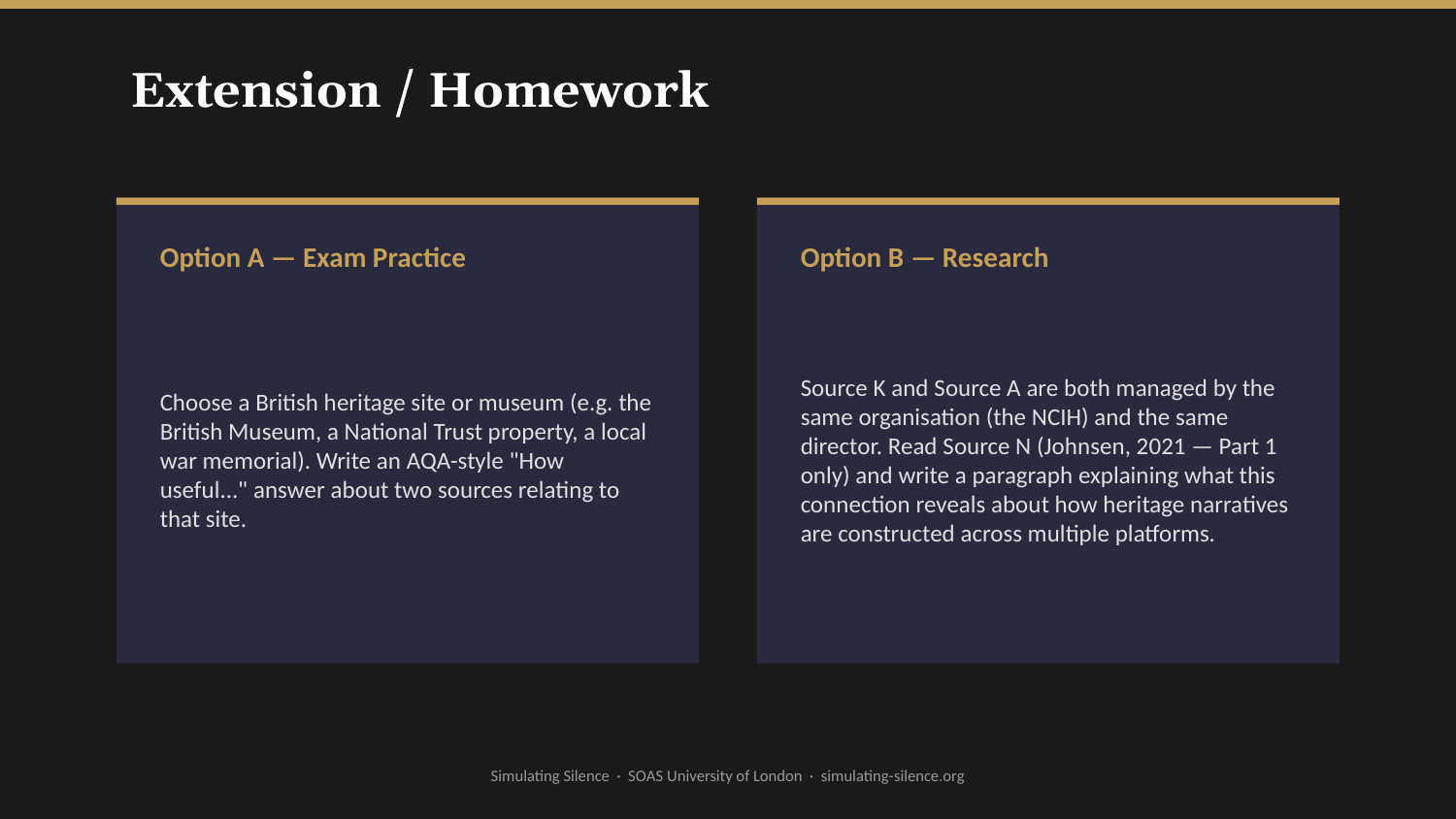

Extension / Homework

Option A — Exam Practice
Option B — Research
Choose a British heritage site or museum (e.g. the British Museum, a National Trust property, a local war memorial). Write an AQA-style "How useful..." answer about two sources relating to that site.
Source K and Source A are both managed by the same organisation (the NCIH) and the same director. Read Source N (Johnsen, 2021 — Part 1 only) and write a paragraph explaining what this connection reveals about how heritage narratives are constructed across multiple platforms.
Simulating Silence  ·  SOAS University of London  ·  simulating-silence.org